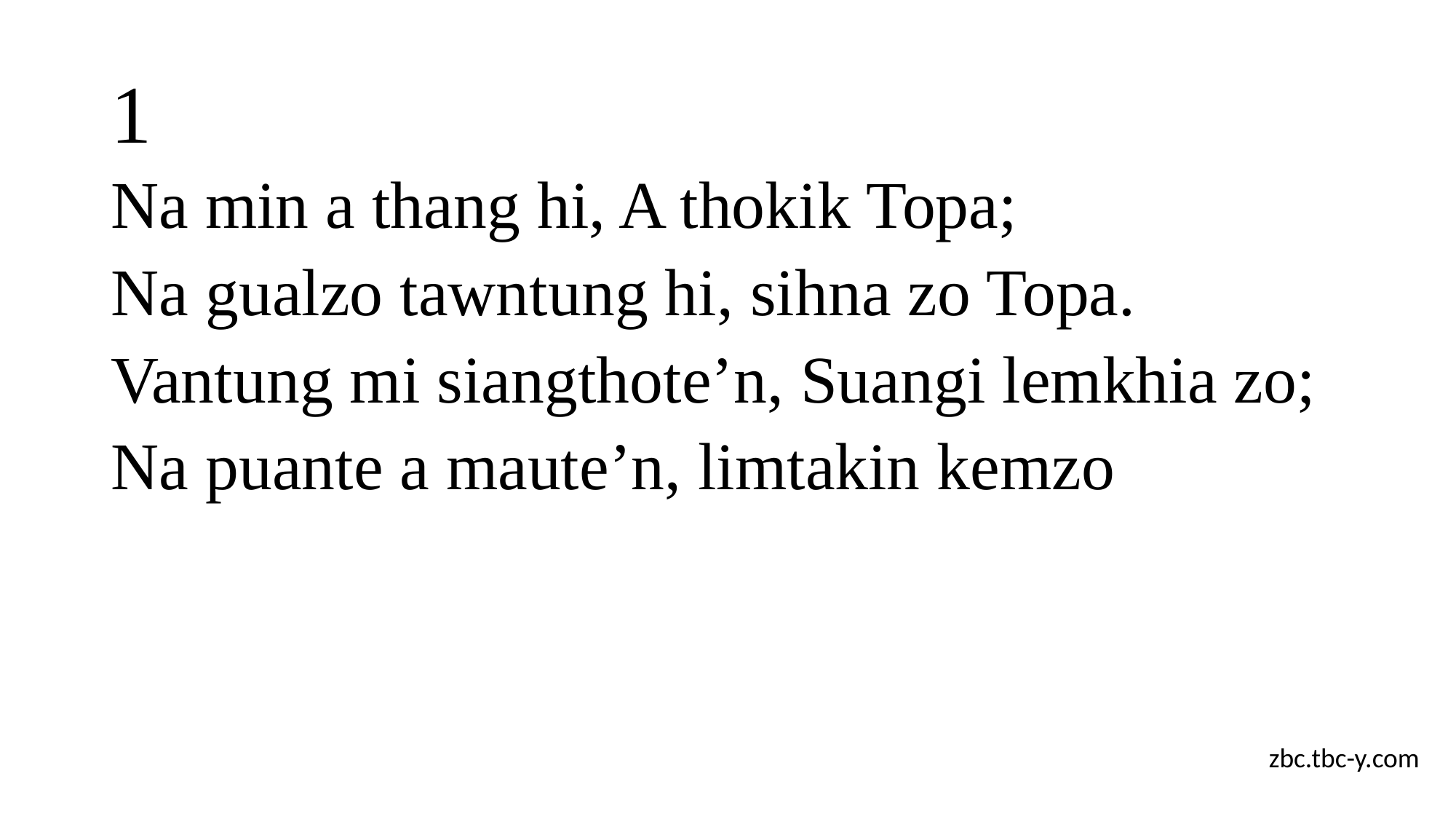

# 1
Na min a thang hi, A thokik Topa;
Na gualzo tawntung hi, sihna zo Topa.
Vantung mi siangthote’n, Suangi lemkhia zo;
Na puante a maute’n, limtakin kemzo

zbc.tbc-y.com